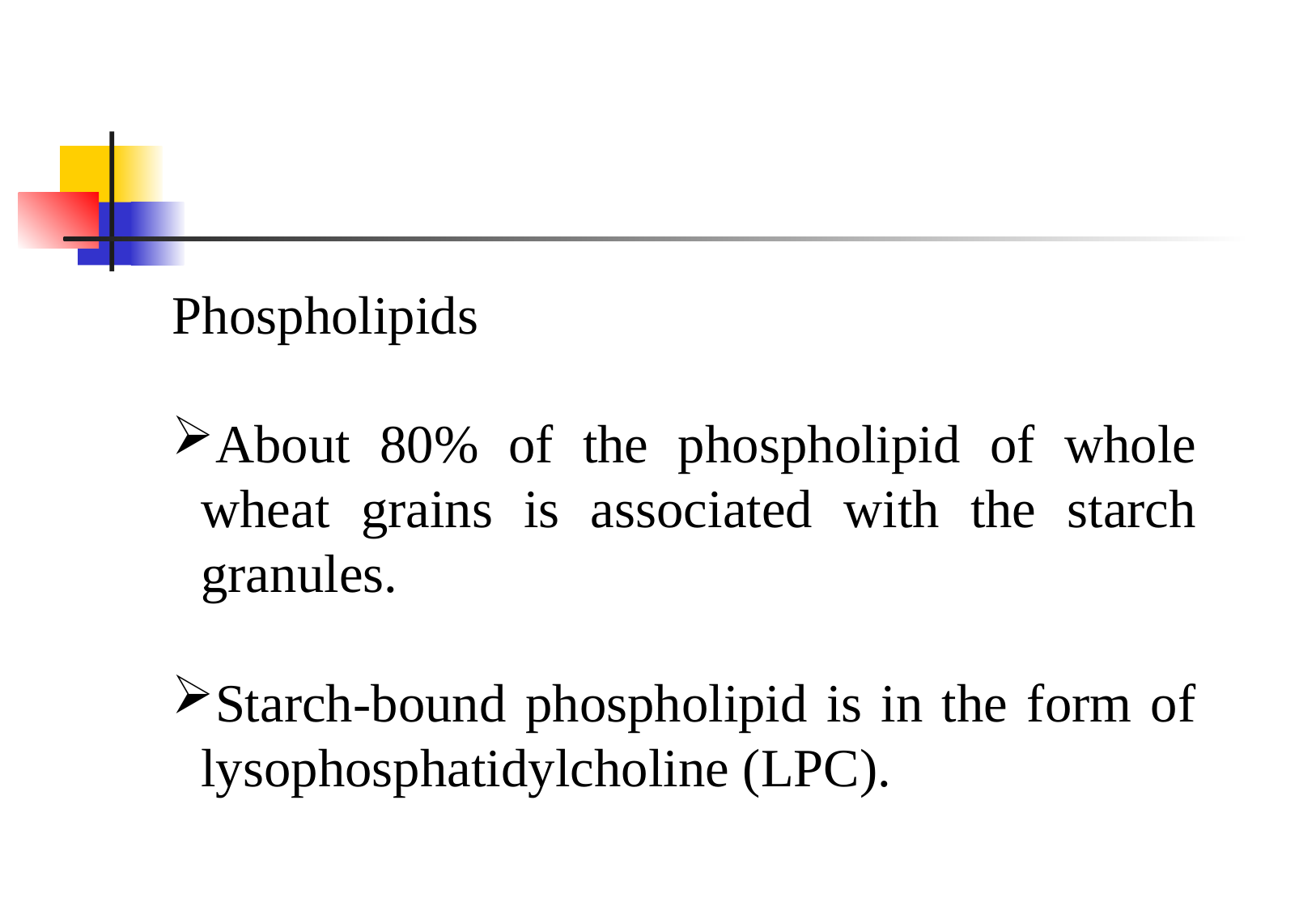

Phospholipids

About 80% of the phospholipid of whole wheat grains is associated with the starch granules.

Starch-bound phospholipid is in the form of lysophosphatidylcholine (LPC).